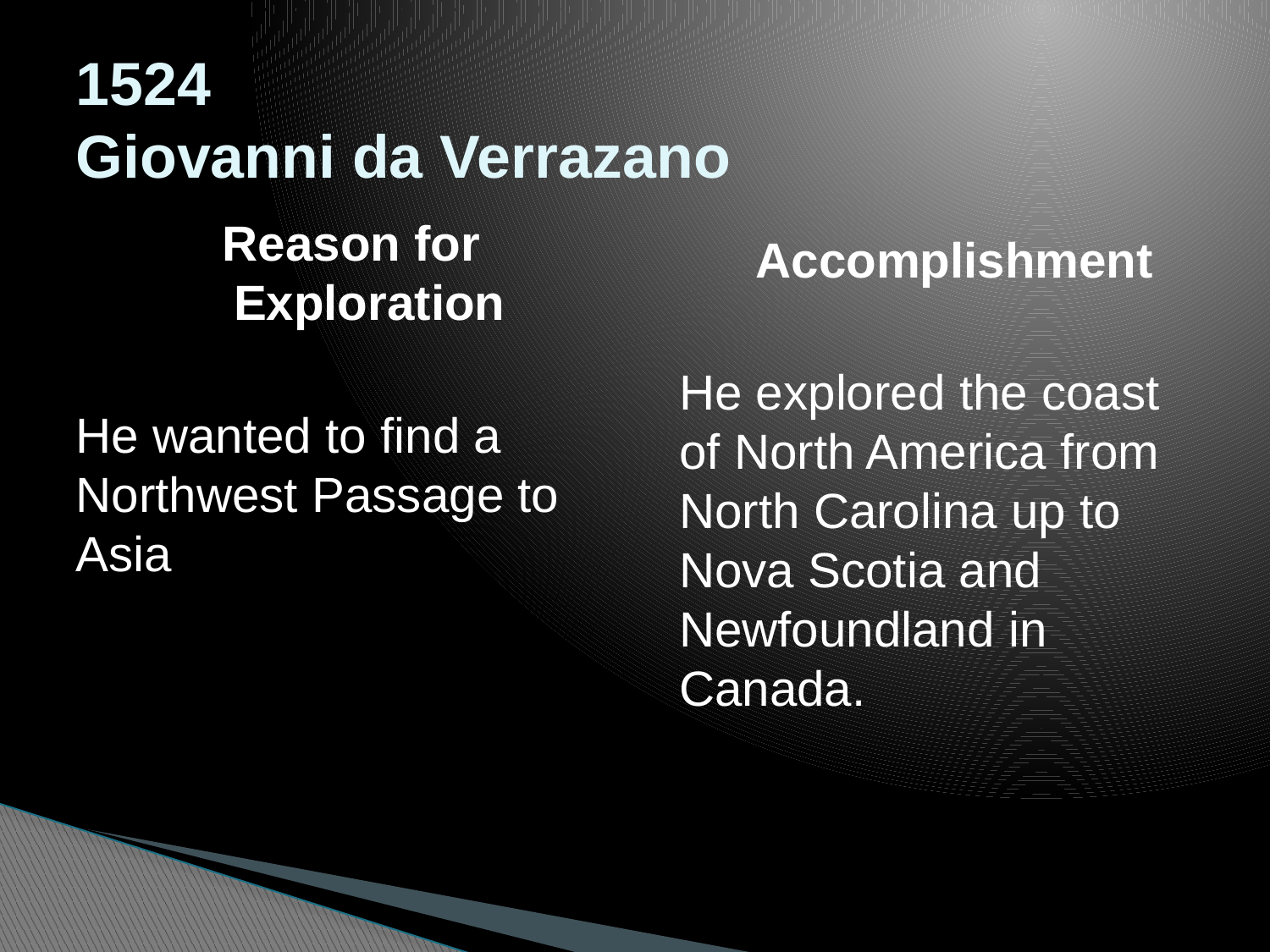

# 1524 Giovanni da Verrazano
Reason for Exploration

He wanted to find a Northwest Passage to Asia
Accomplishment

He explored the coast of North America from North Carolina up to Nova Scotia and Newfoundland in Canada.